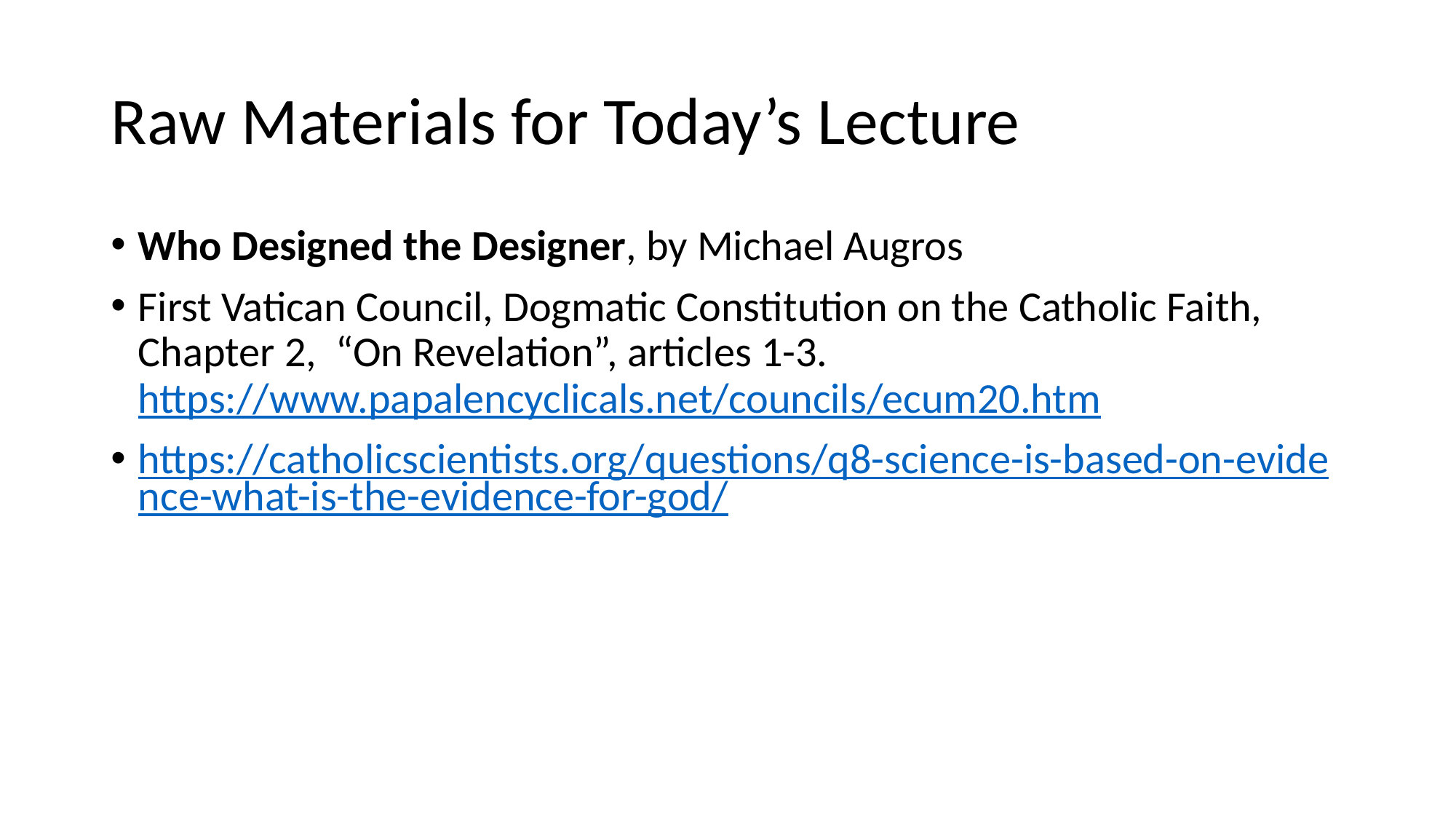

# Raw Materials for Today’s Lecture
Who Designed the Designer, by Michael Augros
First Vatican Council, Dogmatic Constitution on the Catholic Faith,  Chapter 2,  “On Revelation”, articles 1-3. https://www.papalencyclicals.net/councils/ecum20.htm
https://catholicscientists.org/questions/q8-science-is-based-on-evidence-what-is-the-evidence-for-god/